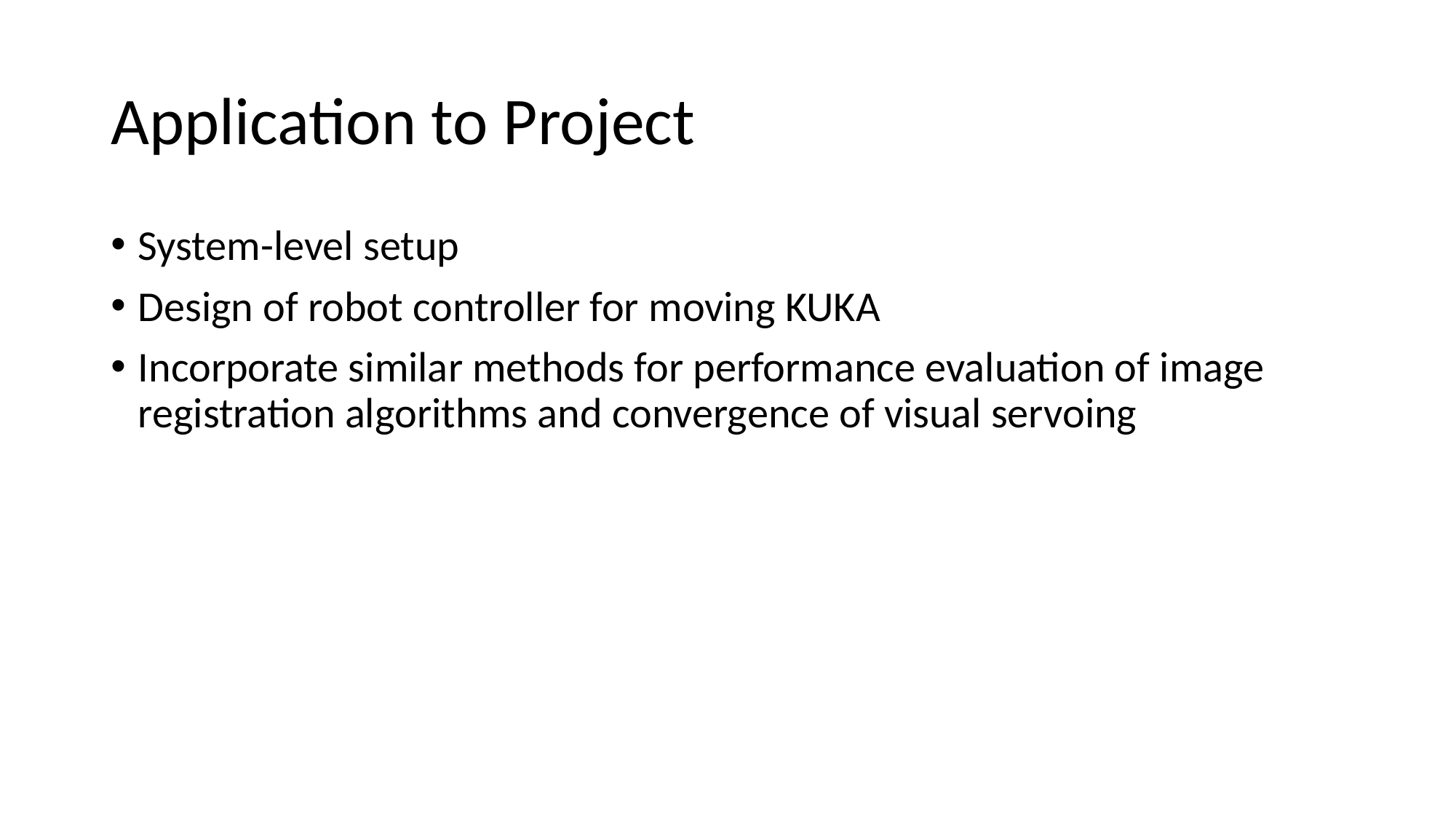

# Application to Project
System-level setup
Design of robot controller for moving KUKA
Incorporate similar methods for performance evaluation of image registration algorithms and convergence of visual servoing